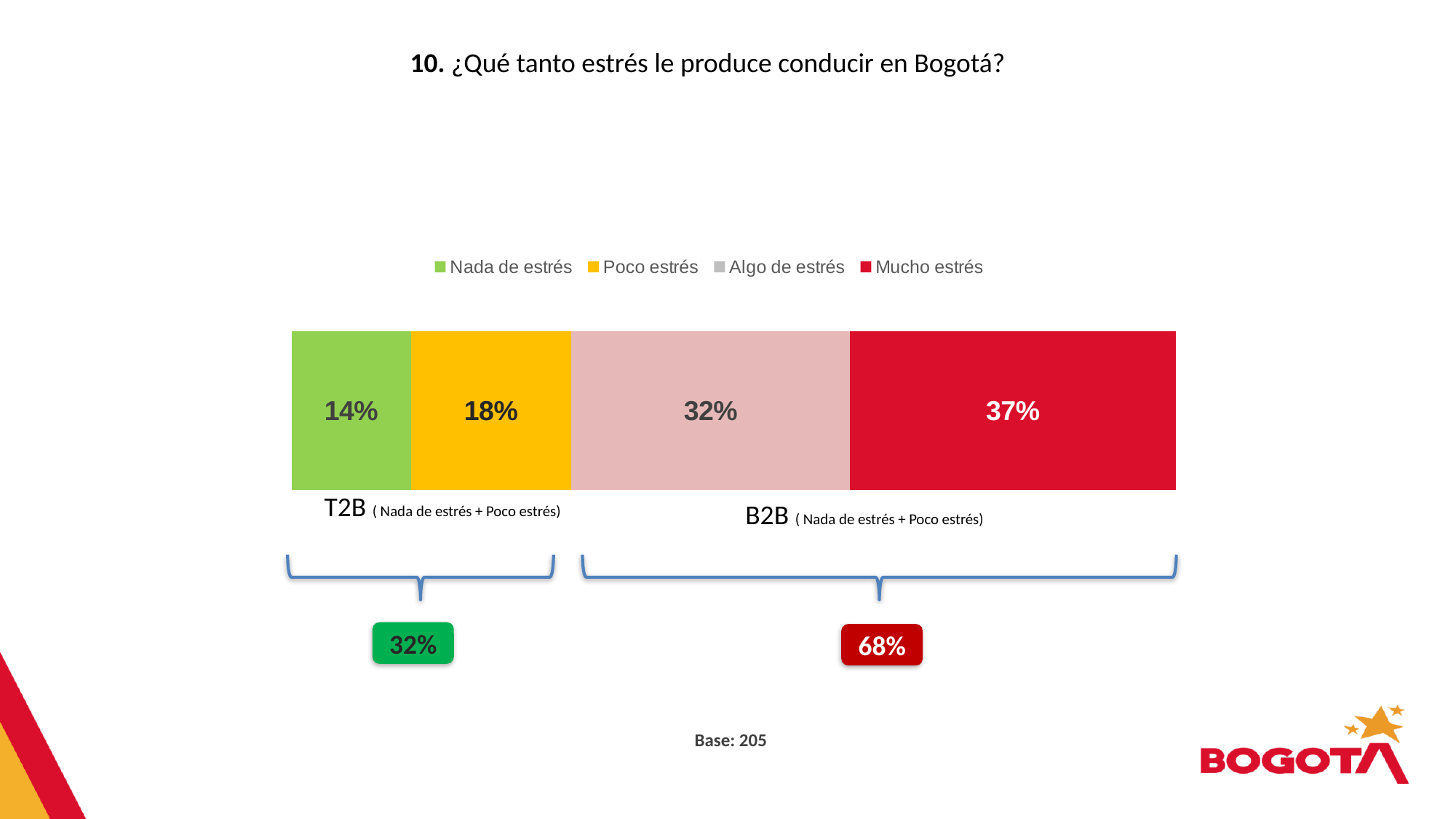

10. ¿Qué tanto estrés le produce conducir en Bogotá?

### Chart

| Category | Nada de estrés | Poco estrés | Algo de estrés | Mucho estrés |
|---|---|---|---|---|
|  | 0.135 | 0.181 | 0.316 | 0.368 |

T2B ( Nada de estrés + Poco estrés)
B2B ( Nada de estrés + Poco estrés)
32%
68%
Base: 205